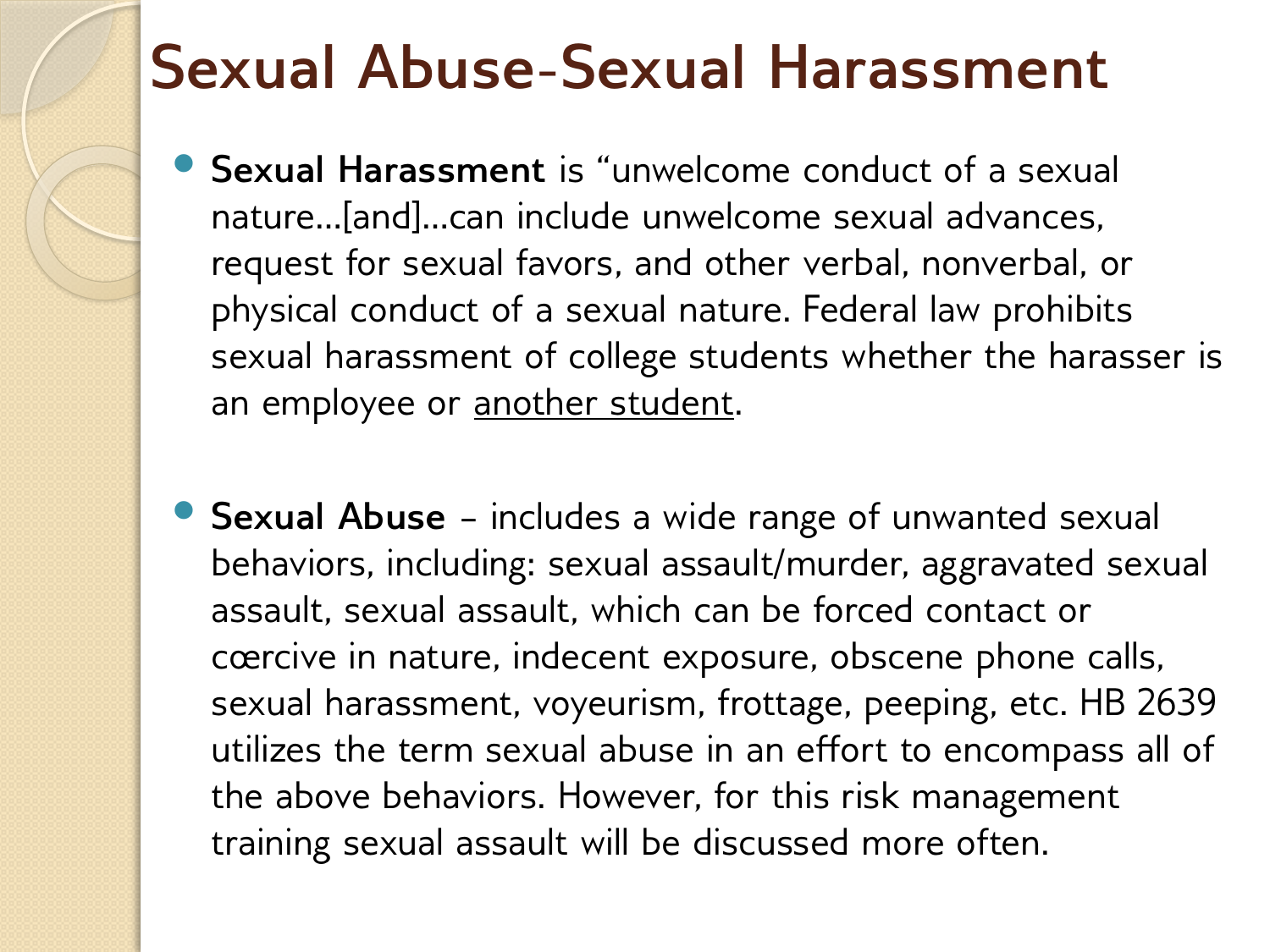

# Sexual Abuse-Sexual Harassment
Sexual Harassment is “unwelcome conduct of a sexual nature…[and]…can include unwelcome sexual advances, request for sexual favors, and other verbal, nonverbal, or physical conduct of a sexual nature. Federal law prohibits sexual harassment of college students whether the harasser is an employee or another student.

Sexual Abuse – includes a wide range of unwanted sexual behaviors, including: sexual assault/murder, aggravated sexual assault, sexual assault, which can be forced contact or coercive in nature, indecent exposure, obscene phone calls, sexual harassment, voyeurism, frottage, peeping, etc. HB 2639 utilizes the term sexual abuse in an effort to encompass all of the above behaviors. However, for this risk management training sexual assault will be discussed more often.